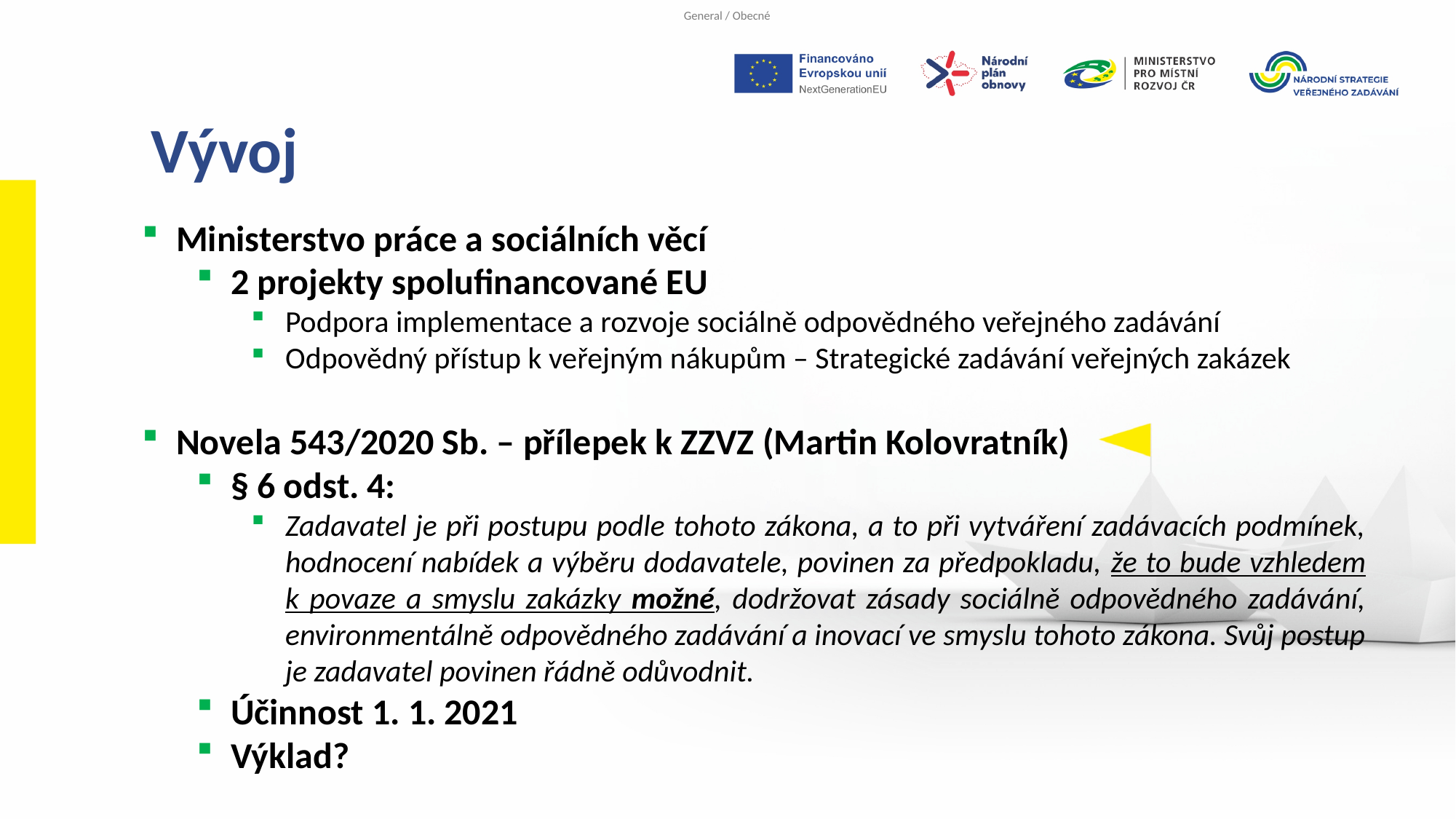

Vývoj
Ministerstvo práce a sociálních věcí
2 projekty spolufinancované EU
Podpora implementace a rozvoje sociálně odpovědného veřejného zadávání
Odpovědný přístup k veřejným nákupům – Strategické zadávání veřejných zakázek

Novela 543/2020 Sb. – přílepek k ZZVZ (Martin Kolovratník)
§ 6 odst. 4:
Zadavatel je při postupu podle tohoto zákona, a to při vytváření zadávacích podmínek, hodnocení nabídek a výběru dodavatele, povinen za předpokladu, že to bude vzhledem k povaze a smyslu zakázky možné, dodržovat zásady sociálně odpovědného zadávání, environmentálně odpovědného zadávání a inovací ve smyslu tohoto zákona. Svůj postup je zadavatel povinen řádně odůvodnit.
Účinnost 1. 1. 2021
Výklad?